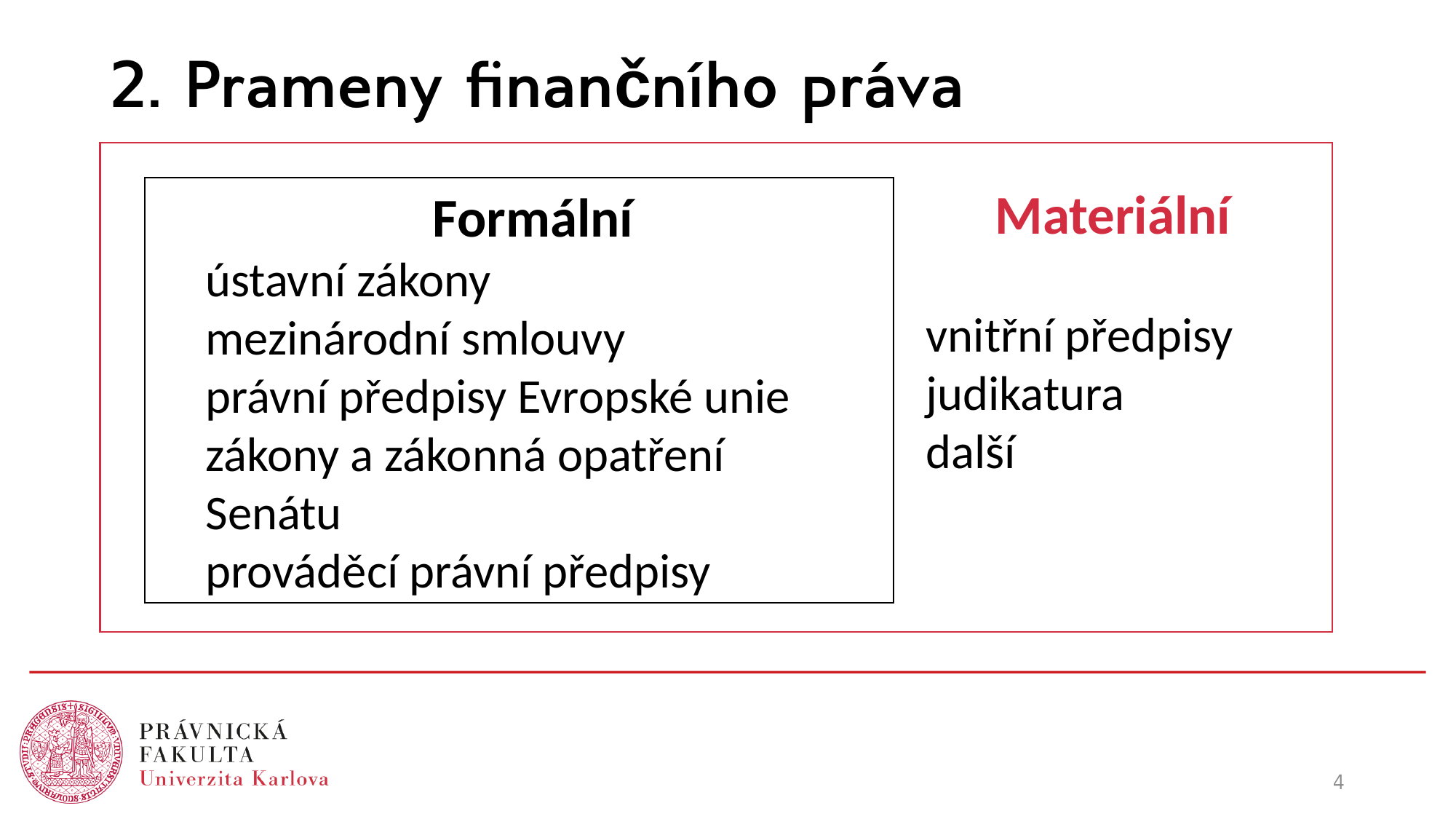

# 2. Prameny finančního práva

Materiální

vnitřní předpisy
judikatura
další

Formální
ústavní zákony
mezinárodní smlouvy
právní předpisy Evropské unie
zákony a zákonná opatření Senátu
prováděcí právní předpisy
4